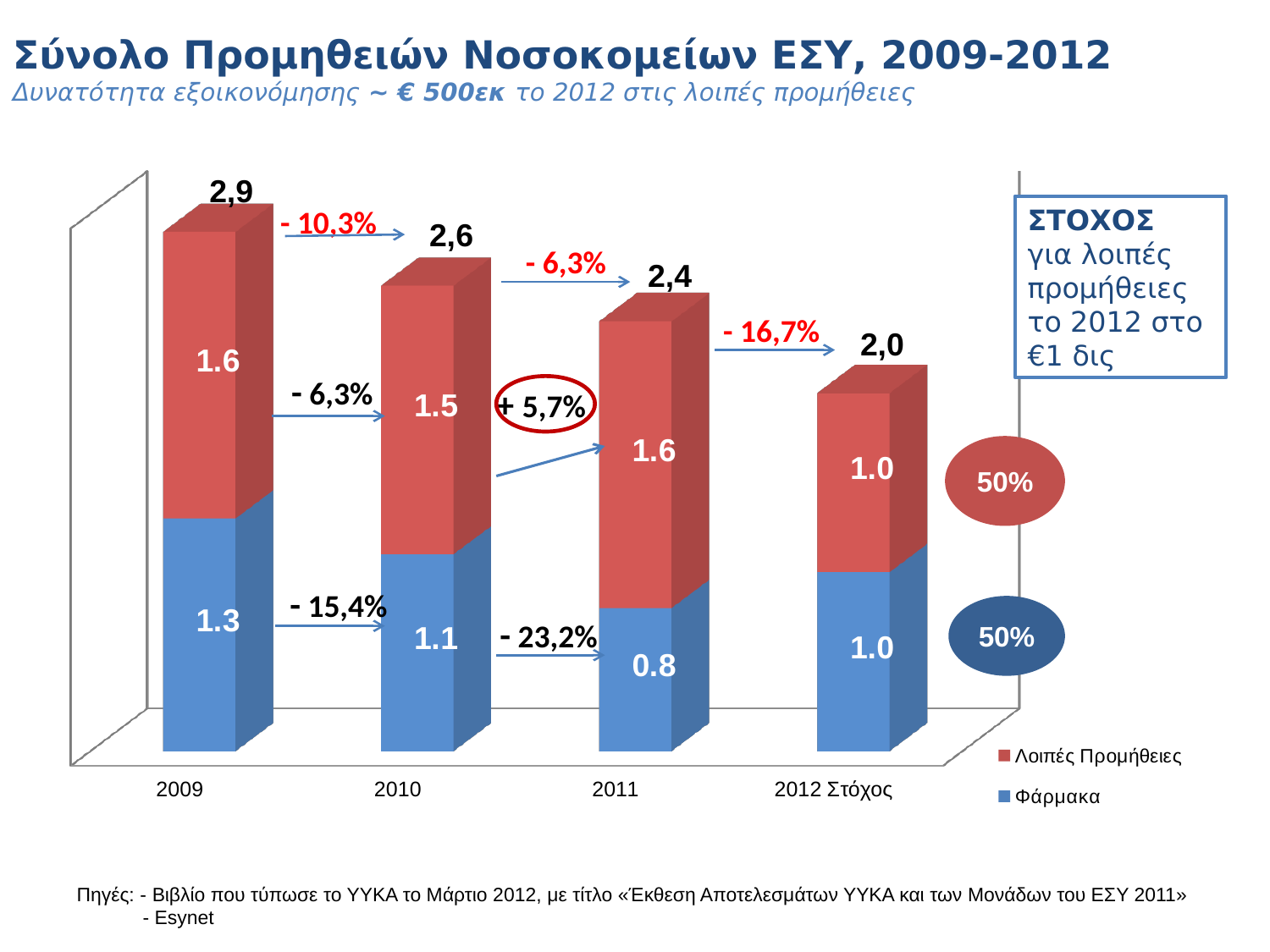

# Σύνολο Προμηθειών Νοσοκομείων ΕΣΥ, 2009-2012 Δυνατότητα εξοικονόμησης ~ € 500εκ το 2012 στις λοιπές προμήθειες

[unsupported chart]

2,9
- 10,3%
ΣΤΟΧΟΣ
για λοιπές προμήθειες το 2012 στο €1 δις
2,6
- 6,3%
2,4
- 16,7%
2,0
- 6,3%
+ 5,7%

50%
- 15,4%
50%
- 23,2%
Πηγές: - Βιβλίο που τύπωσε το ΥΥΚΑ το Μάρτιο 2012, με τίτλο «Έκθεση Αποτελεσμάτων ΥΥΚΑ και των Μονάδων του ΕΣΥ 2011»
            - Esynet